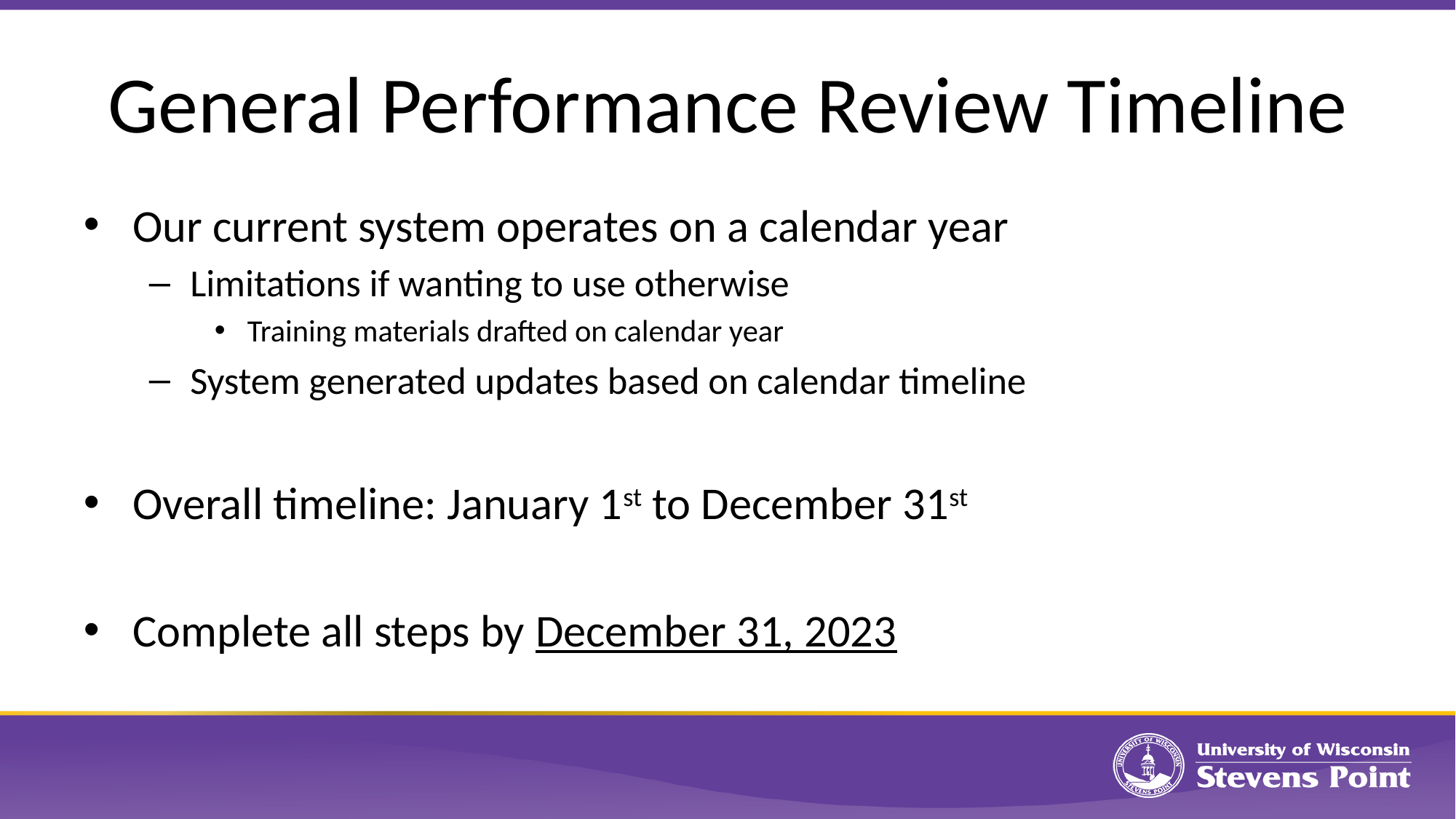

# General Performance Review Timeline
Our current system operates on a calendar year
Limitations if wanting to use otherwise
Training materials drafted on calendar year
System generated updates based on calendar timeline

Overall timeline: January 1st to December 31st

Complete all steps by December 31, 2023